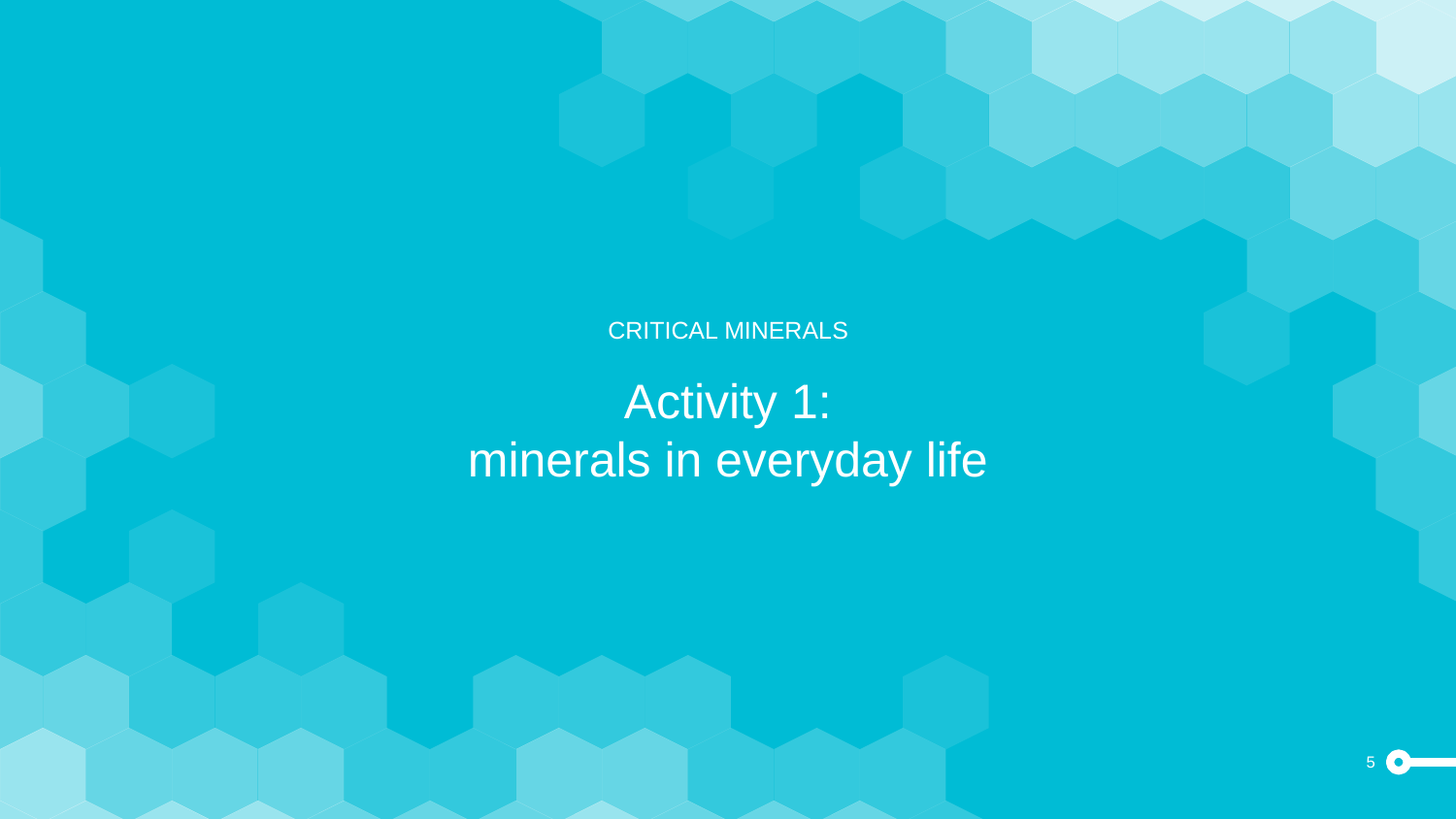

CRITICAL MINERALS
# Activity 1: minerals in everyday life
5